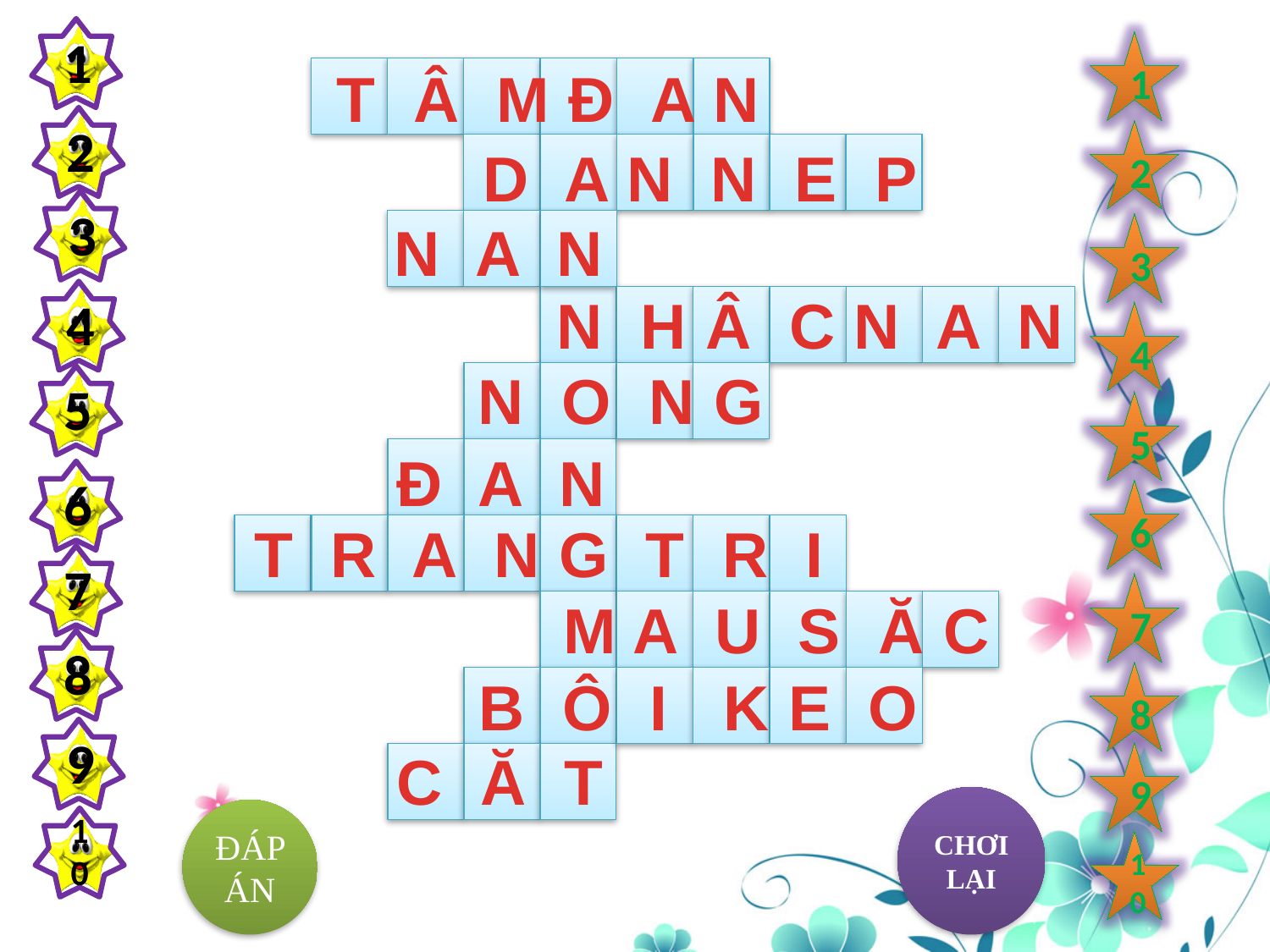

1
1
 T  Â  M Đ  A N

2
2
D  A N  N  E  P

3
 N  A  N

3
N  H Â  C N  A  N
4

4
N  O  N G

5
5
Đ  A  N

6
6
T  R  A  N G  T  R  I

7
7
 M A  U  S  Ă C

8
 B  Ô  I   K E  O
8

9
C  Ă  T
9

CHƠI LẠI
ĐÁP ÁN
10
10